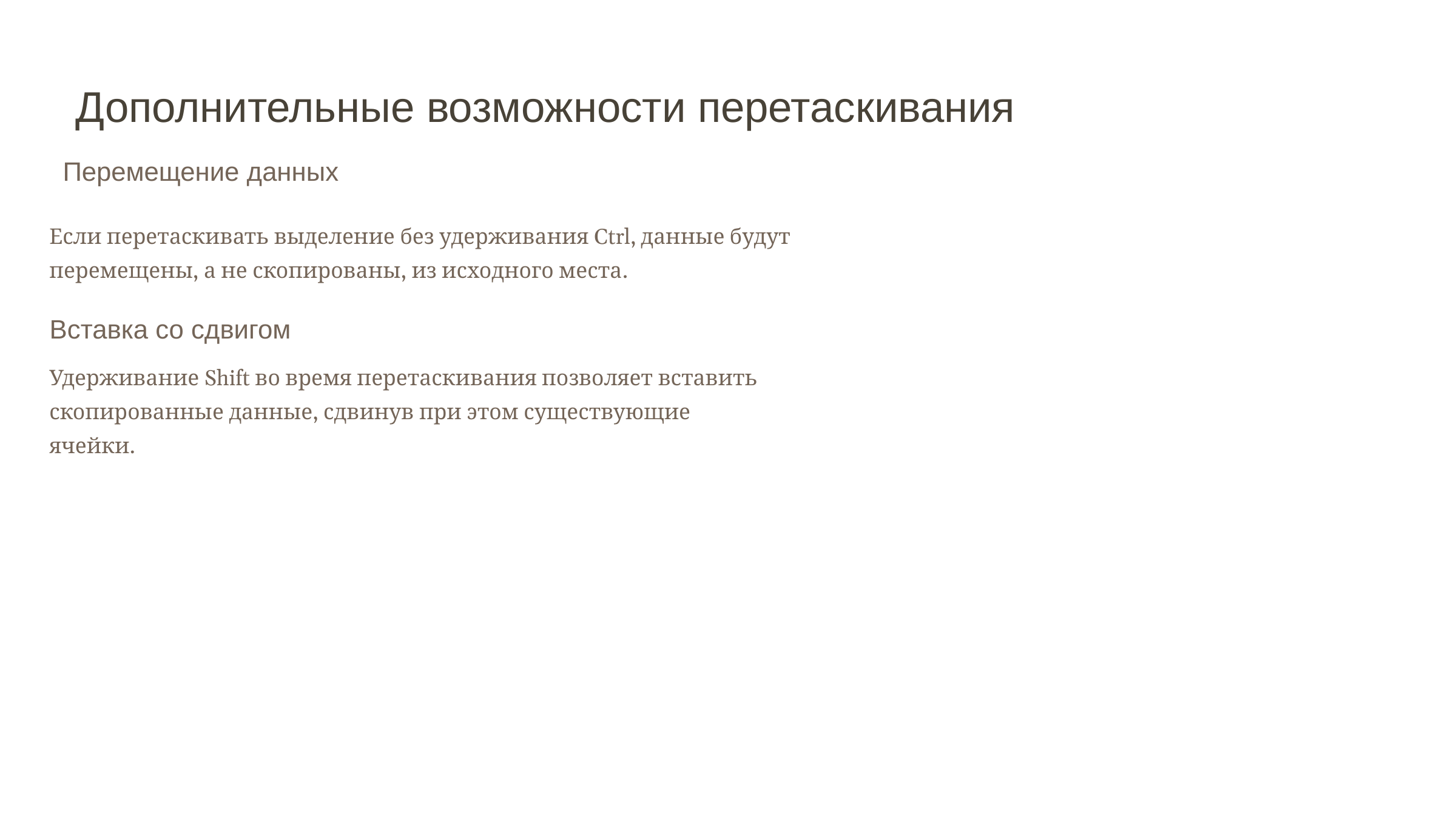

Дополнительные возможности перетаскивания
Перемещение данных
Если перетаскивать выделение без удерживания Ctrl, данные будут перемещены, а не скопированы, из исходного места.
Вставка со сдвигом
Удерживание Shift во время перетаскивания позволяет вставить скопированные данные, сдвинув при этом существующие ячейки.